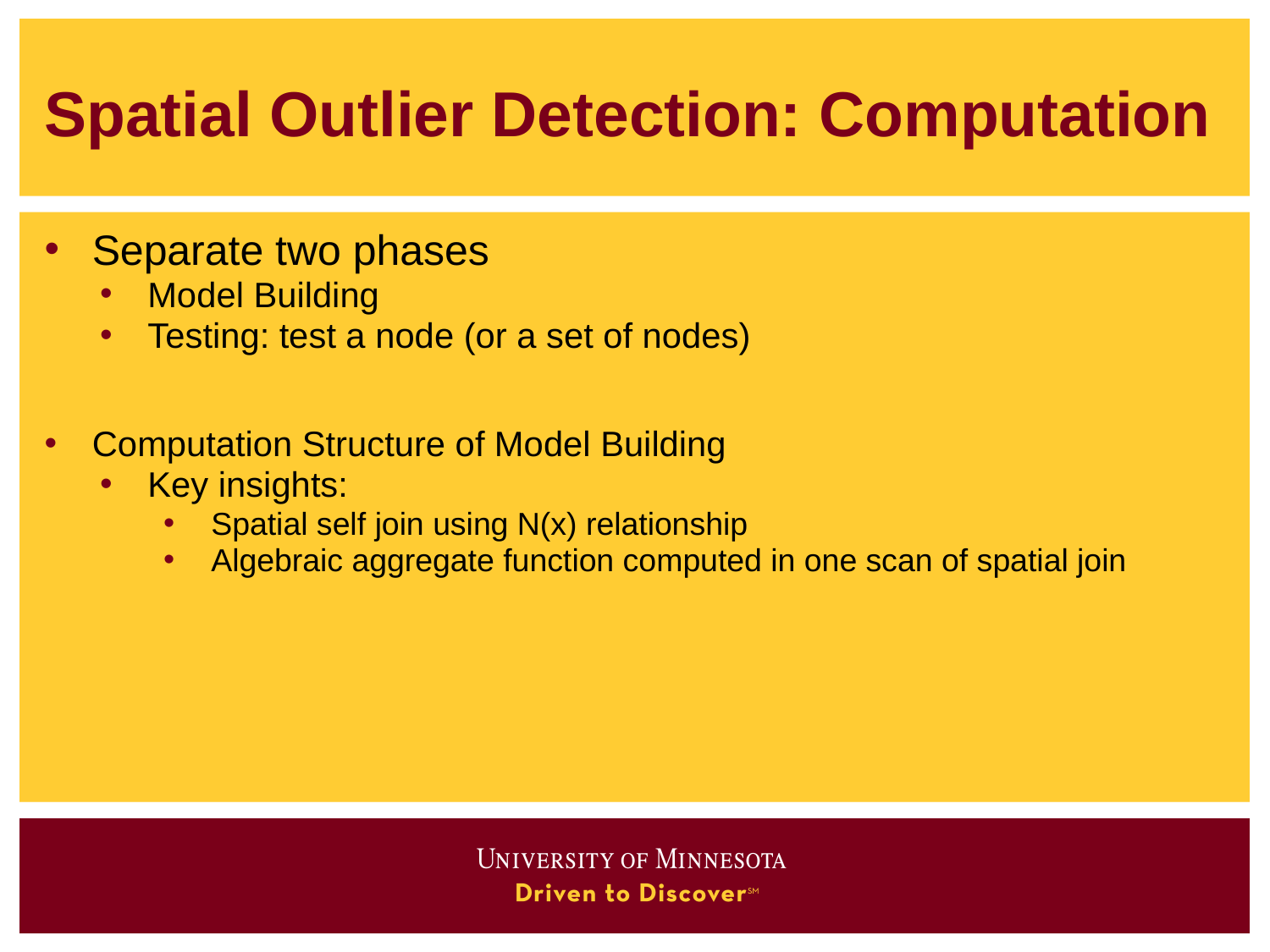

# Spatial Outlier Detection: Computation
Separate two phases
Model Building
Testing: test a node (or a set of nodes)

Computation Structure of Model Building
Key insights:
Spatial self join using N(x) relationship
Algebraic aggregate function computed in one scan of spatial join